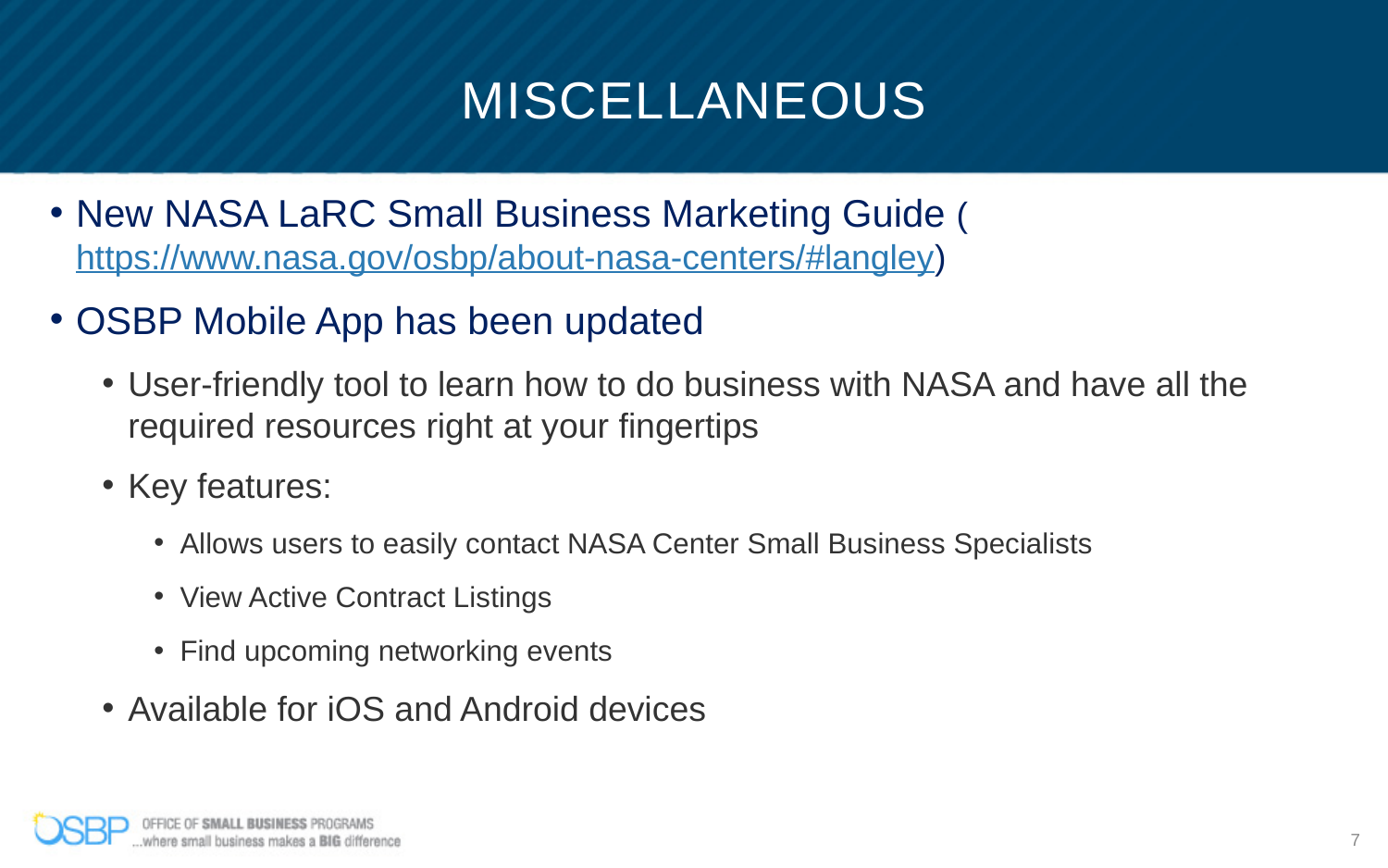

# Miscellaneous
New NASA LaRC Small Business Marketing Guide (https://www.nasa.gov/osbp/about-nasa-centers/#langley)
OSBP Mobile App has been updated
User-friendly tool to learn how to do business with NASA and have all the required resources right at your fingertips
Key features:
Allows users to easily contact NASA Center Small Business Specialists
View Active Contract Listings
Find upcoming networking events
Available for iOS and Android devices

7